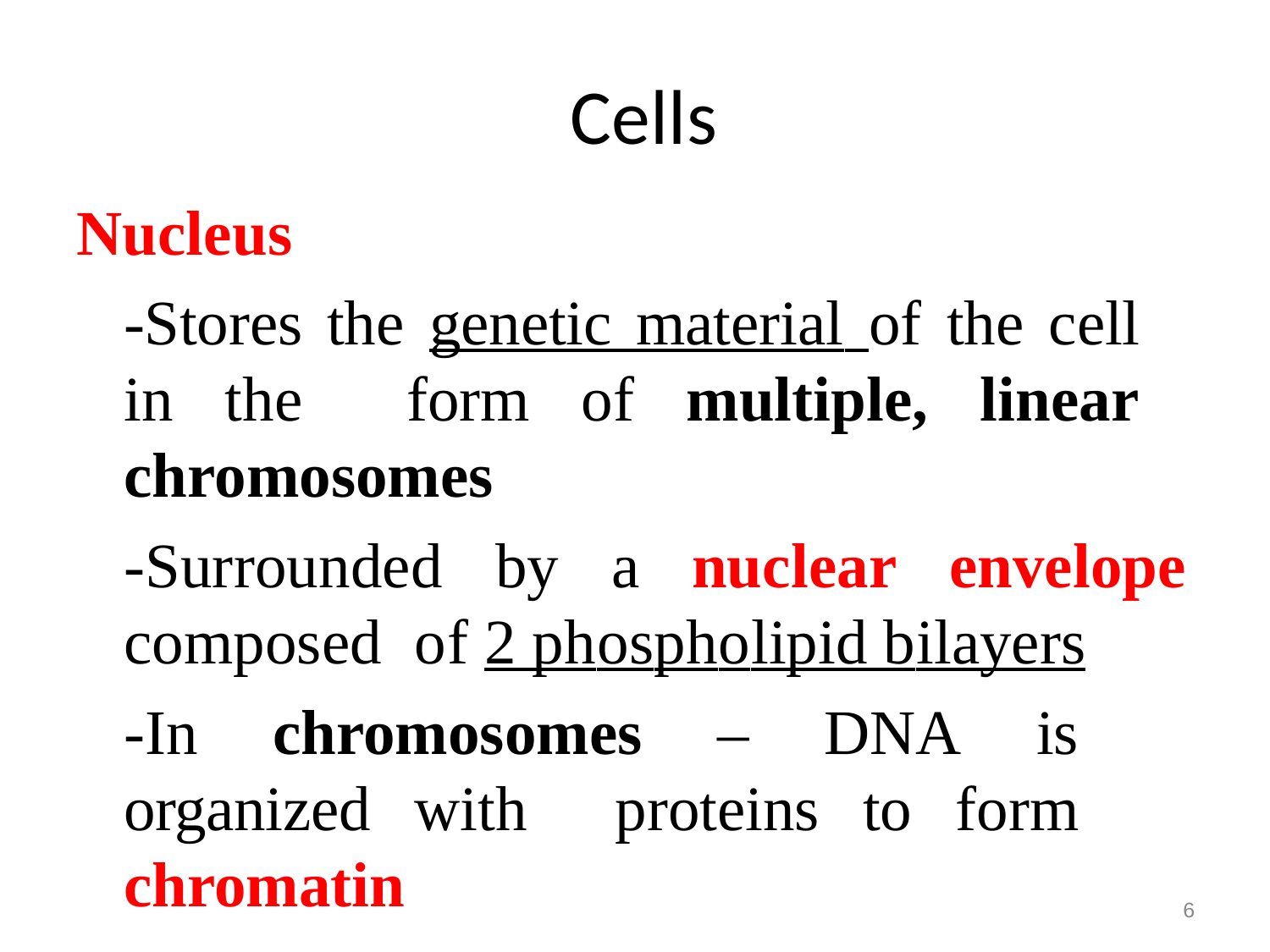

# Cells
Nucleus
-Stores the genetic material of the cell in the  form of multiple, linear chromosomes
-Surrounded by a nuclear envelope composed  of 2 phospholipid bilayers
-In chromosomes – DNA is organized with  proteins to form chromatin
6